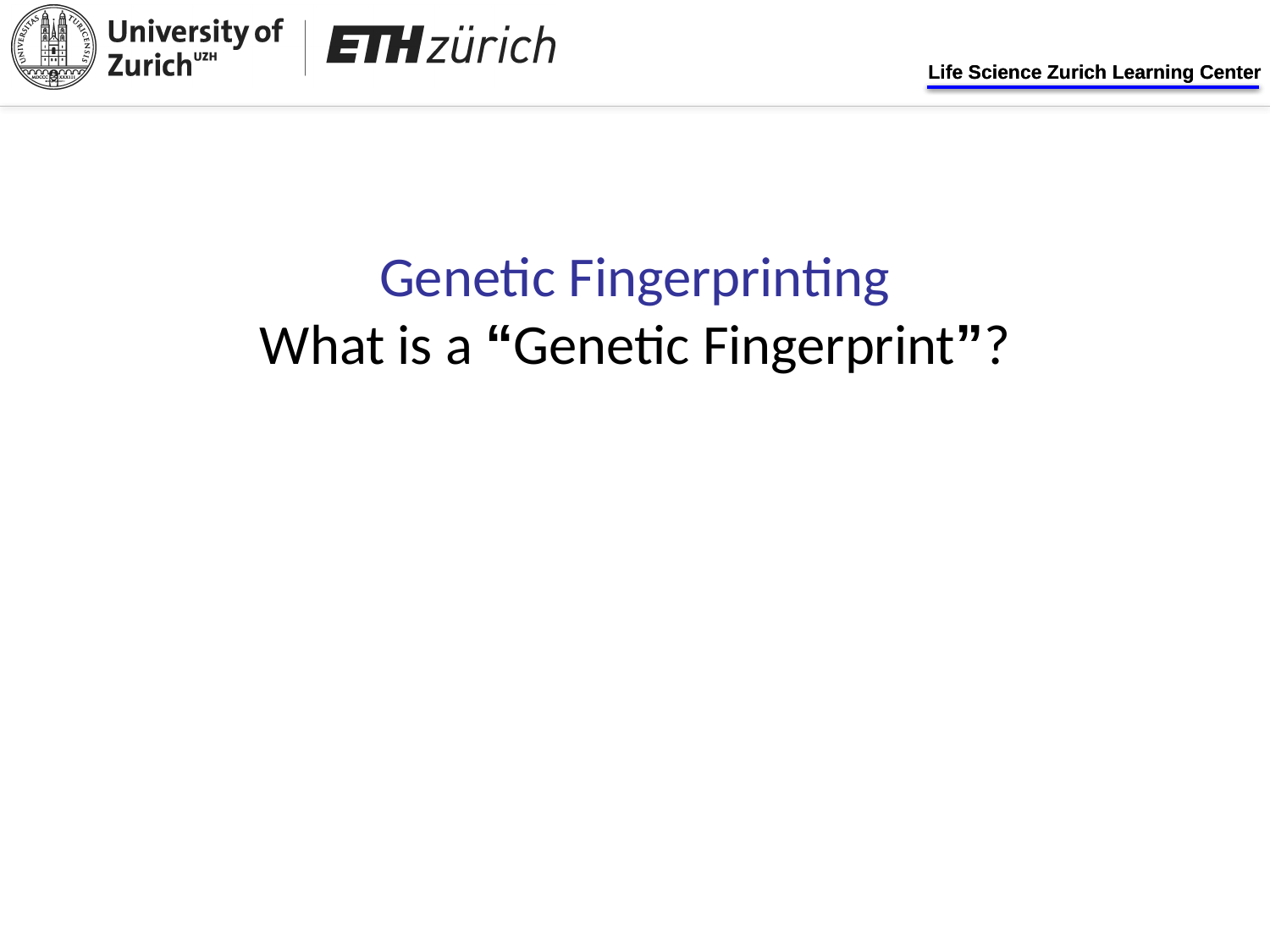

Genetic Fingerprinting
What is a “Genetic Fingerprint”?